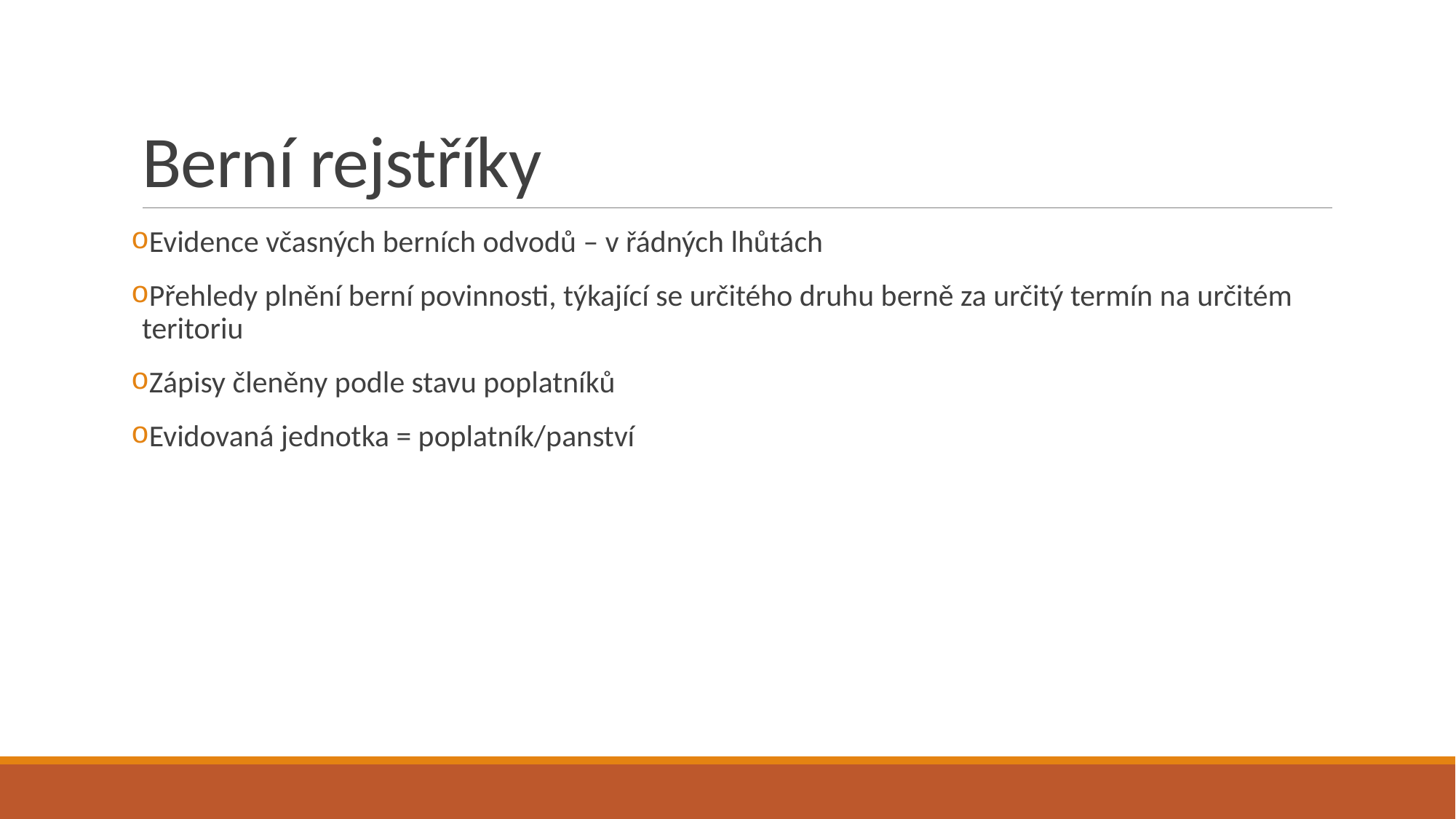

# Berní rejstříky
Evidence včasných berních odvodů – v řádných lhůtách
Přehledy plnění berní povinnosti, týkající se určitého druhu berně za určitý termín na určitém teritoriu
Zápisy členěny podle stavu poplatníků
Evidovaná jednotka = poplatník/panství